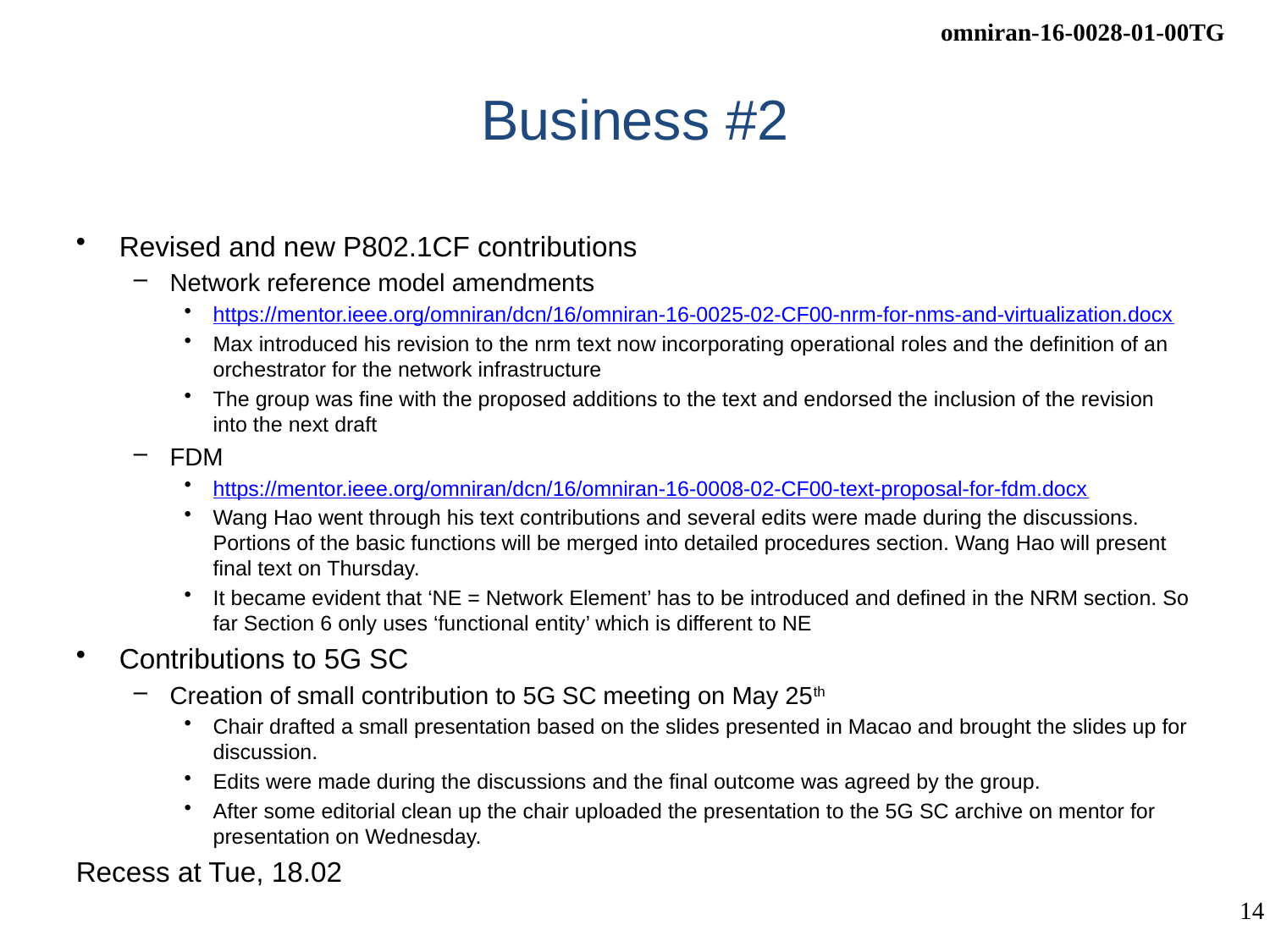

# Business #2
Revised and new P802.1CF contributions
Network reference model amendments
https://mentor.ieee.org/omniran/dcn/16/omniran-16-0025-02-CF00-nrm-for-nms-and-virtualization.docx
Max introduced his revision to the nrm text now incorporating operational roles and the definition of an orchestrator for the network infrastructure
The group was fine with the proposed additions to the text and endorsed the inclusion of the revision into the next draft
FDM
https://mentor.ieee.org/omniran/dcn/16/omniran-16-0008-02-CF00-text-proposal-for-fdm.docx
Wang Hao went through his text contributions and several edits were made during the discussions. Portions of the basic functions will be merged into detailed procedures section. Wang Hao will present final text on Thursday.
It became evident that ‘NE = Network Element’ has to be introduced and defined in the NRM section. So far Section 6 only uses ‘functional entity’ which is different to NE
Contributions to 5G SC
Creation of small contribution to 5G SC meeting on May 25th
Chair drafted a small presentation based on the slides presented in Macao and brought the slides up for discussion.
Edits were made during the discussions and the final outcome was agreed by the group.
After some editorial clean up the chair uploaded the presentation to the 5G SC archive on mentor for presentation on Wednesday.
Recess at Tue, 18.02